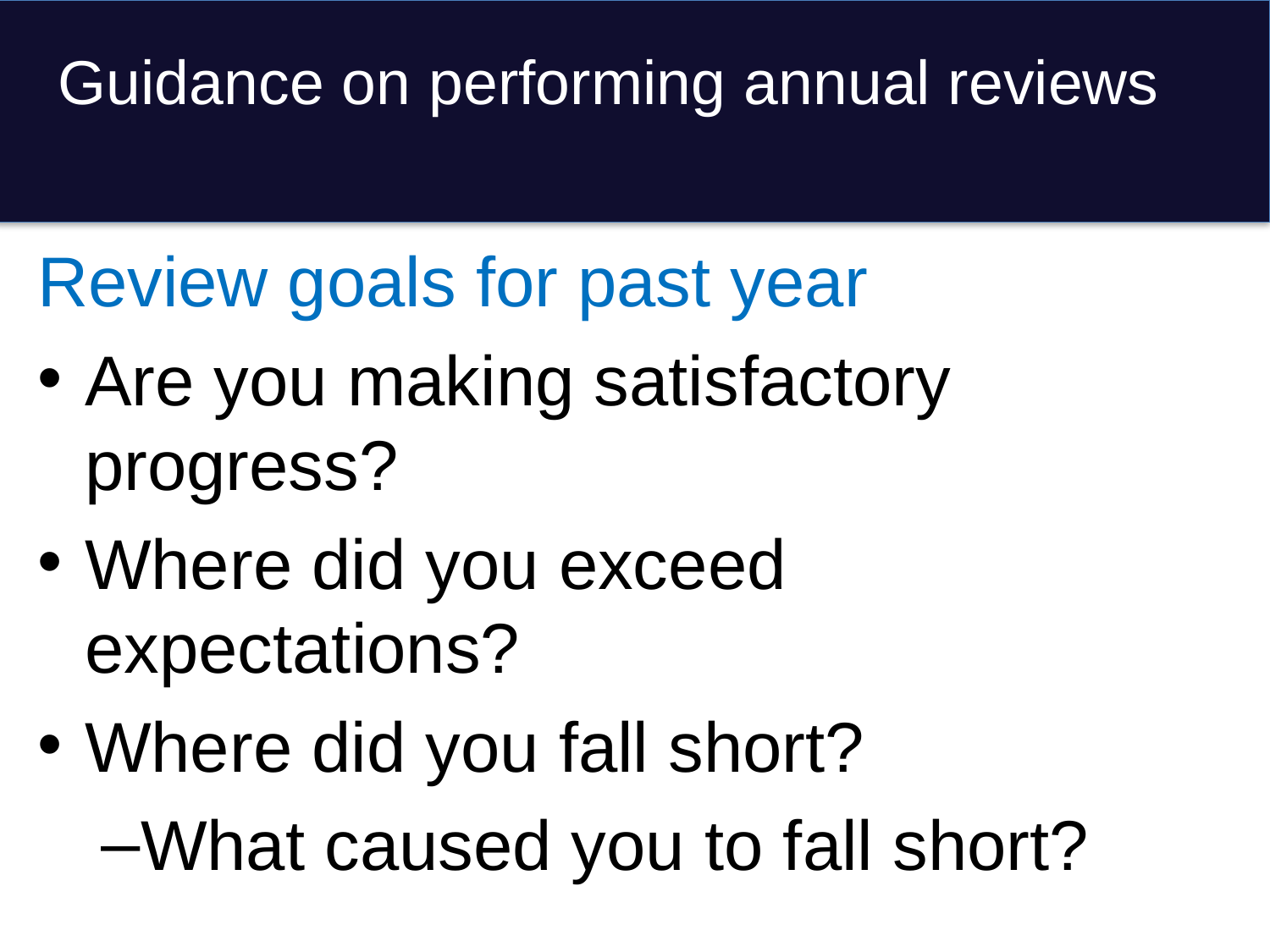

# Guidance on performing annual reviews
Review goals for past year
Are you making satisfactory progress?
Where did you exceed expectations?
Where did you fall short?
What caused you to fall short?